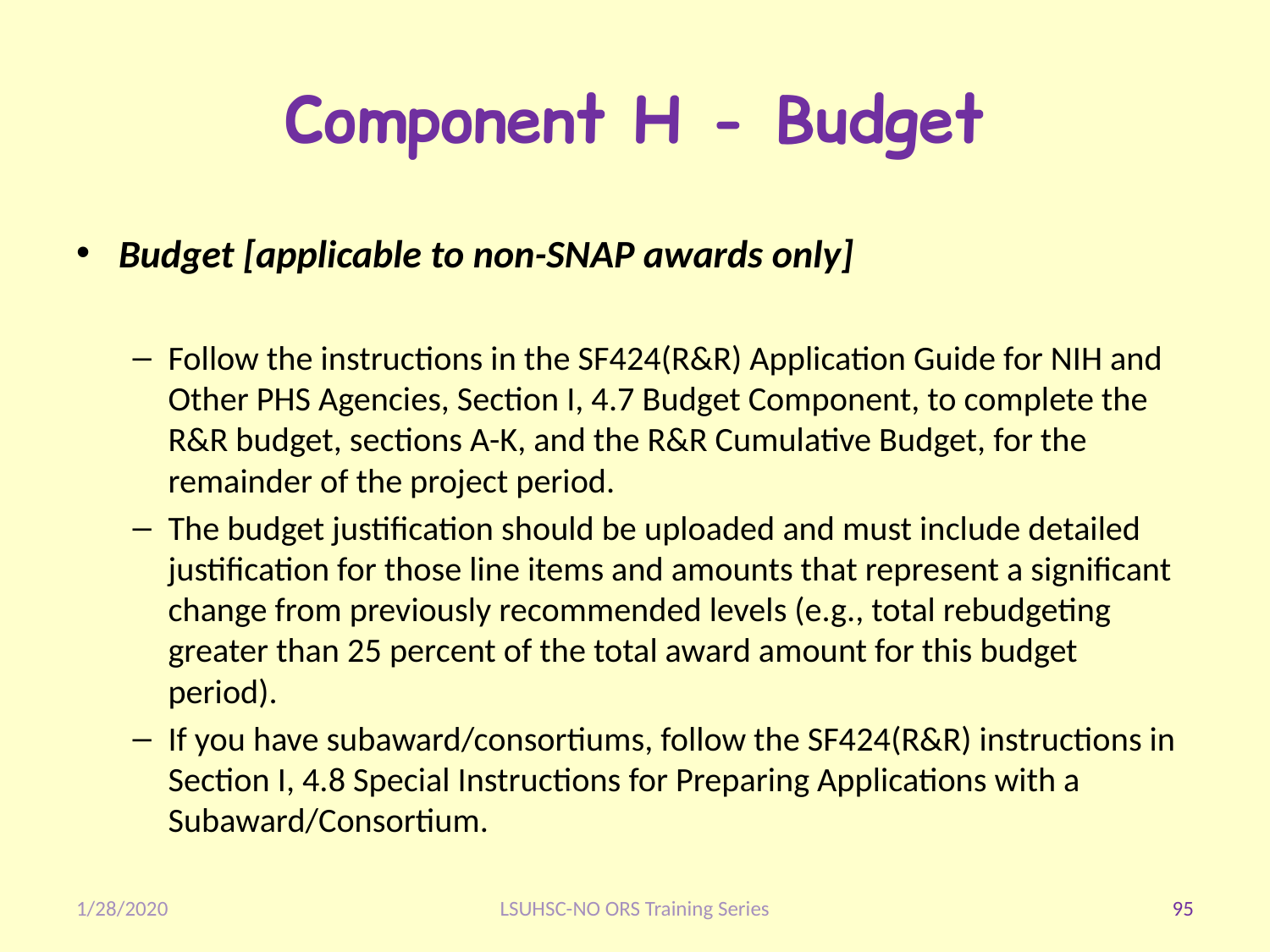

# Component H - Budget
Budget [applicable to non-SNAP awards only]

Follow the instructions in the SF424(R&R) Application Guide for NIH and Other PHS Agencies, Section I, 4.7 Budget Component, to complete the R&R budget, sections A-K, and the R&R Cumulative Budget, for the remainder of the project period.
The budget justification should be uploaded and must include detailed justification for those line items and amounts that represent a significant change from previously recommended levels (e.g., total rebudgeting greater than 25 percent of the total award amount for this budget period).
If you have subaward/consortiums, follow the SF424(R&R) instructions in Section I, 4.8 Special Instructions for Preparing Applications with a Subaward/Consortium.
1/28/2020
LSUHSC-NO ORS Training Series
95